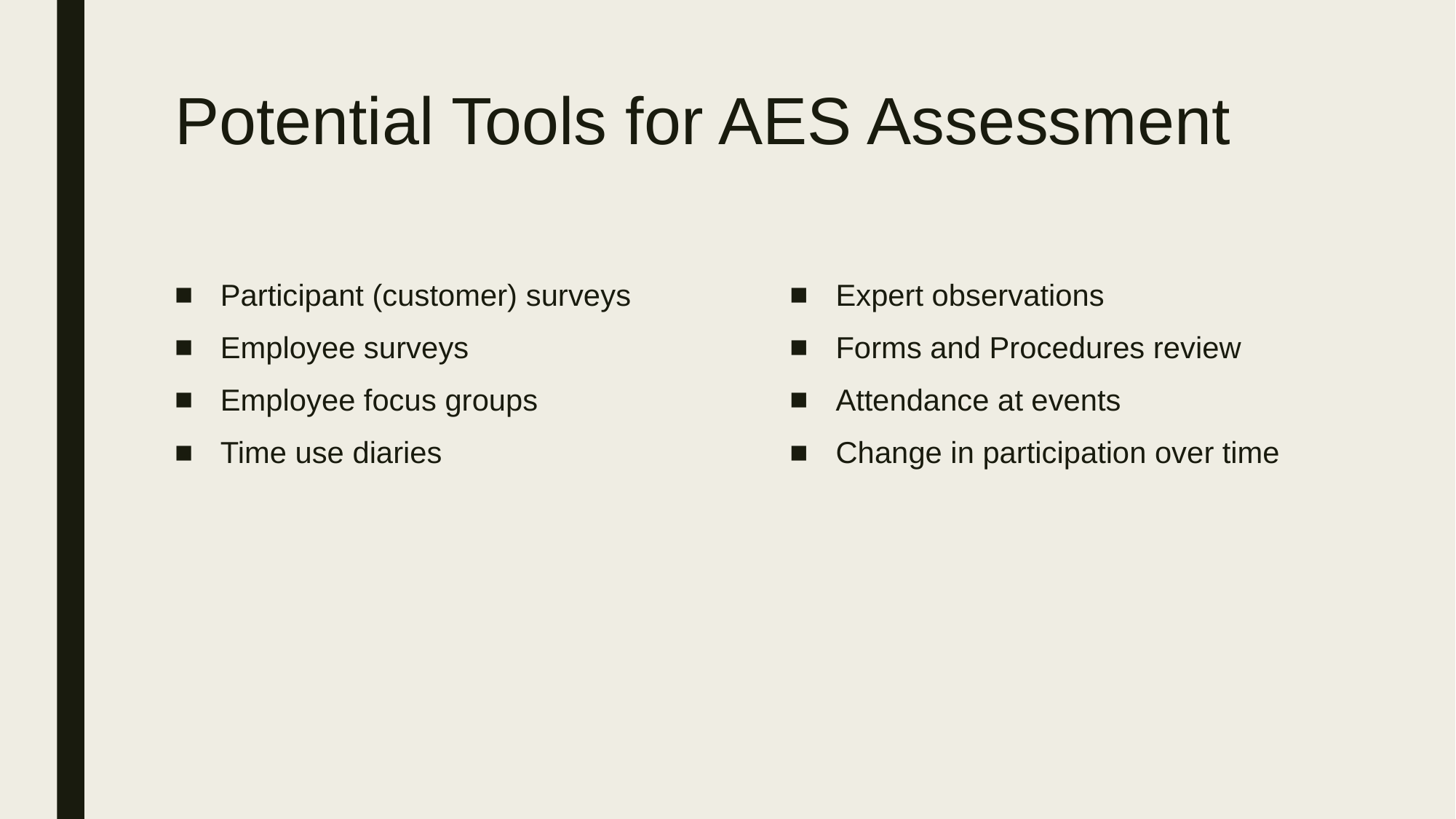

# Potential Tools for AES Assessment
Participant (customer) surveys
Employee surveys
Employee focus groups
Time use diaries
Expert observations
Forms and Procedures review
Attendance at events
Change in participation over time